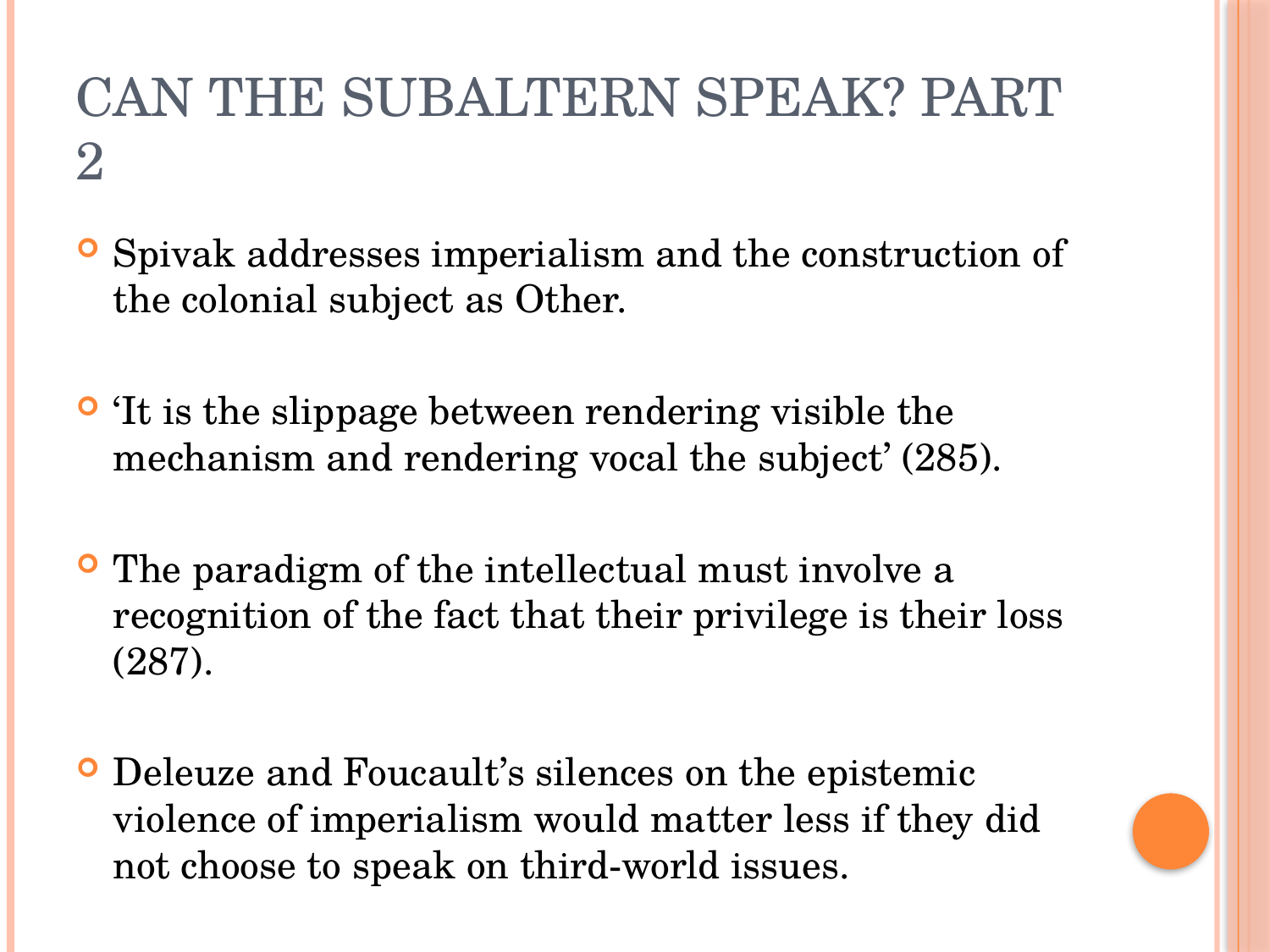

# Can the subaltern speak? Part 2
Spivak addresses imperialism and the construction of the colonial subject as Other.

‘It is the slippage between rendering visible the mechanism and rendering vocal the subject’ (285).

The paradigm of the intellectual must involve a recognition of the fact that their privilege is their loss (287).

Deleuze and Foucault’s silences on the epistemic violence of imperialism would matter less if they did not choose to speak on third-world issues.